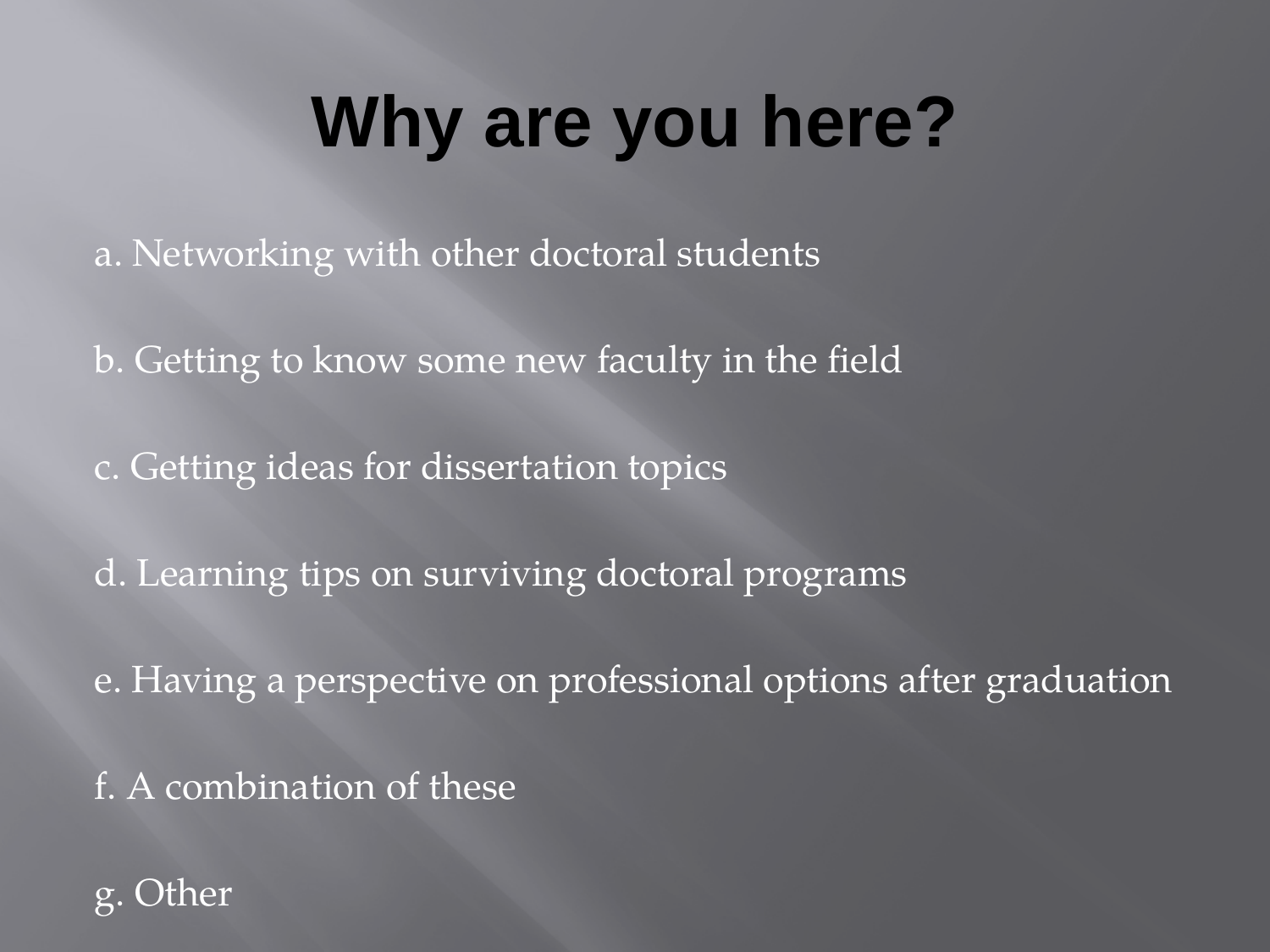

# Why are you here?
a. Networking with other doctoral students

b. Getting to know some new faculty in the field

c. Getting ideas for dissertation topics

d. Learning tips on surviving doctoral programs

e. Having a perspective on professional options after graduation

f. A combination of these

g. Other